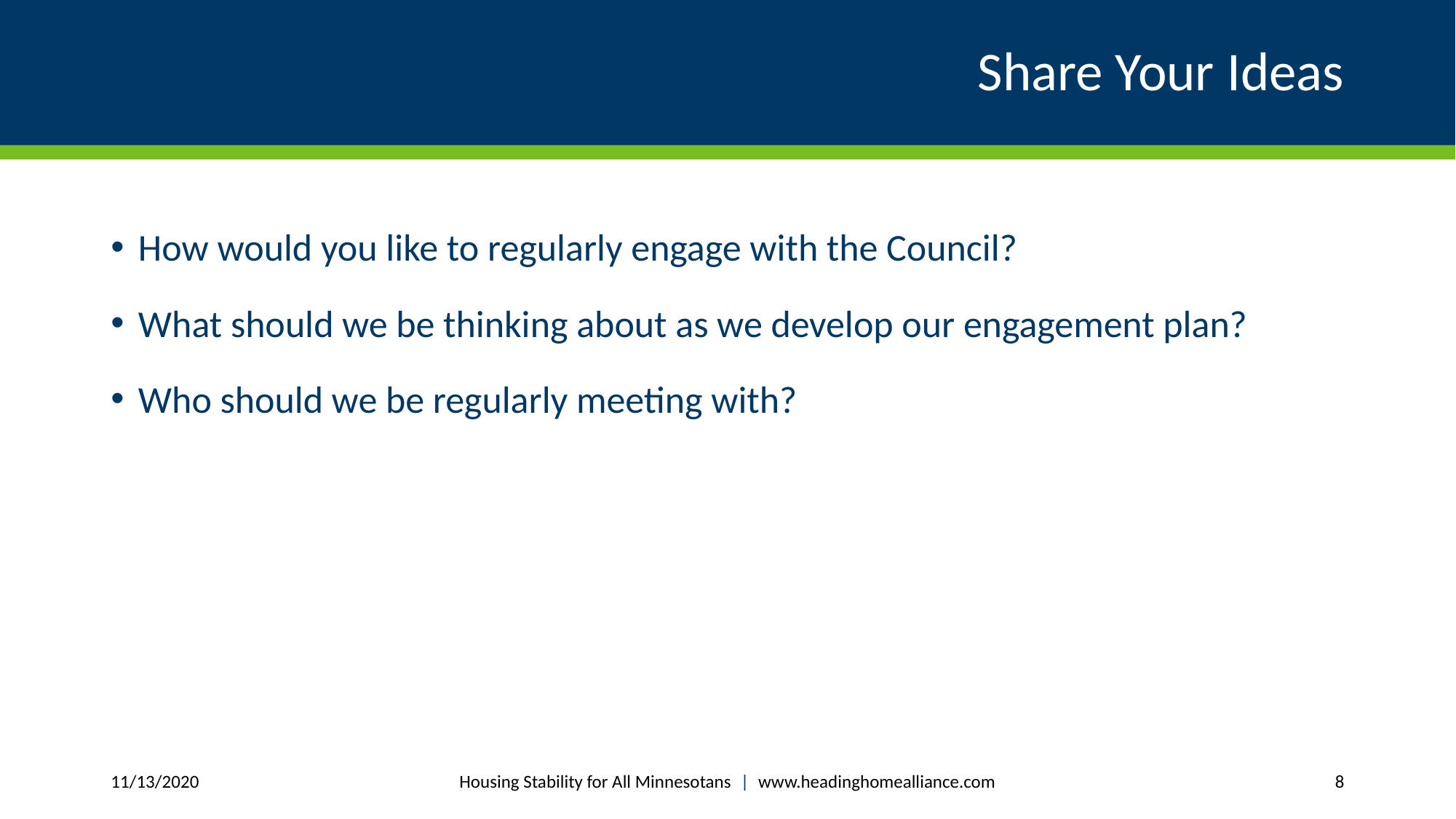

# Share Your Ideas
How would you like to regularly engage with the Council?
What should we be thinking about as we develop our engagement plan?
Who should we be regularly meeting with?

Housing Stability for All Minnesotans | www.headinghomealliance.com
11/13/2020
8